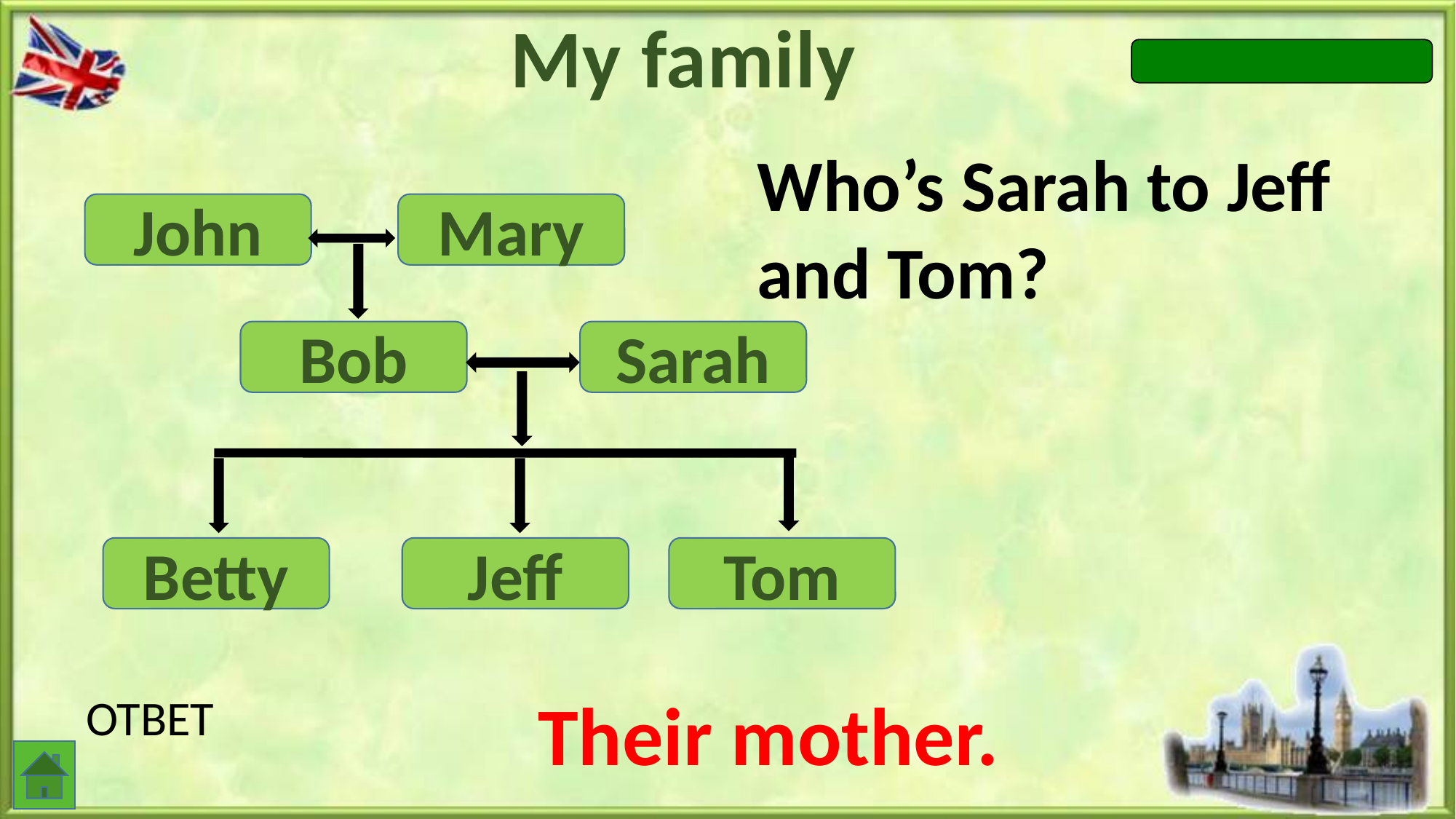

My family

Who’s Sarah to Jeff
and Tom?
John
Mary

Bob
Sarah

Betty
Jeff
Tom
Their mother.
ОТВЕТ